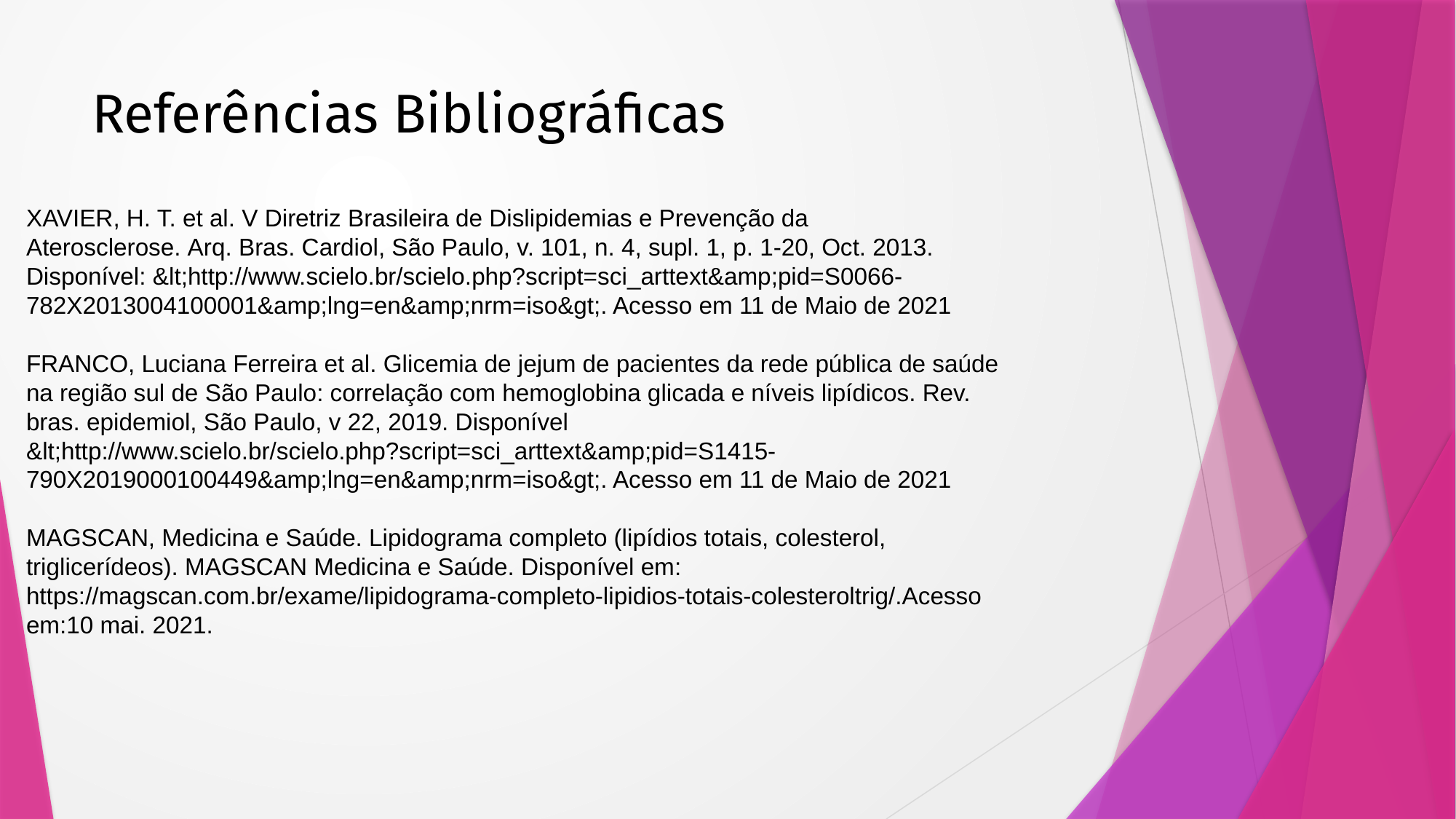

# Referências Bibliográficas
XAVIER, H. T. et al. V Diretriz Brasileira de Dislipidemias e Prevenção da
Aterosclerose. Arq. Bras. Cardiol, São Paulo, v. 101, n. 4, supl. 1, p. 1-20, Oct. 2013.
Disponível: &lt;http://www.scielo.br/scielo.php?script=sci_arttext&amp;pid=S0066-
782X2013004100001&amp;lng=en&amp;nrm=iso&gt;. Acesso em 11 de Maio de 2021

FRANCO, Luciana Ferreira et al. Glicemia de jejum de pacientes da rede pública de saúde
na região sul de São Paulo: correlação com hemoglobina glicada e níveis lipídicos. Rev.
bras. epidemiol, São Paulo, v 22, 2019. Disponível
&lt;http://www.scielo.br/scielo.php?script=sci_arttext&amp;pid=S1415-
790X2019000100449&amp;lng=en&amp;nrm=iso&gt;. Acesso em 11 de Maio de 2021

MAGSCAN, Medicina e Saúde. Lipidograma completo (lipídios totais, colesterol,
triglicerídeos). MAGSCAN Medicina e Saúde. Disponível em:
https://magscan.com.br/exame/lipidograma-completo-lipidios-totais-colesteroltrig/.Acesso
em:10 mai. 2021.